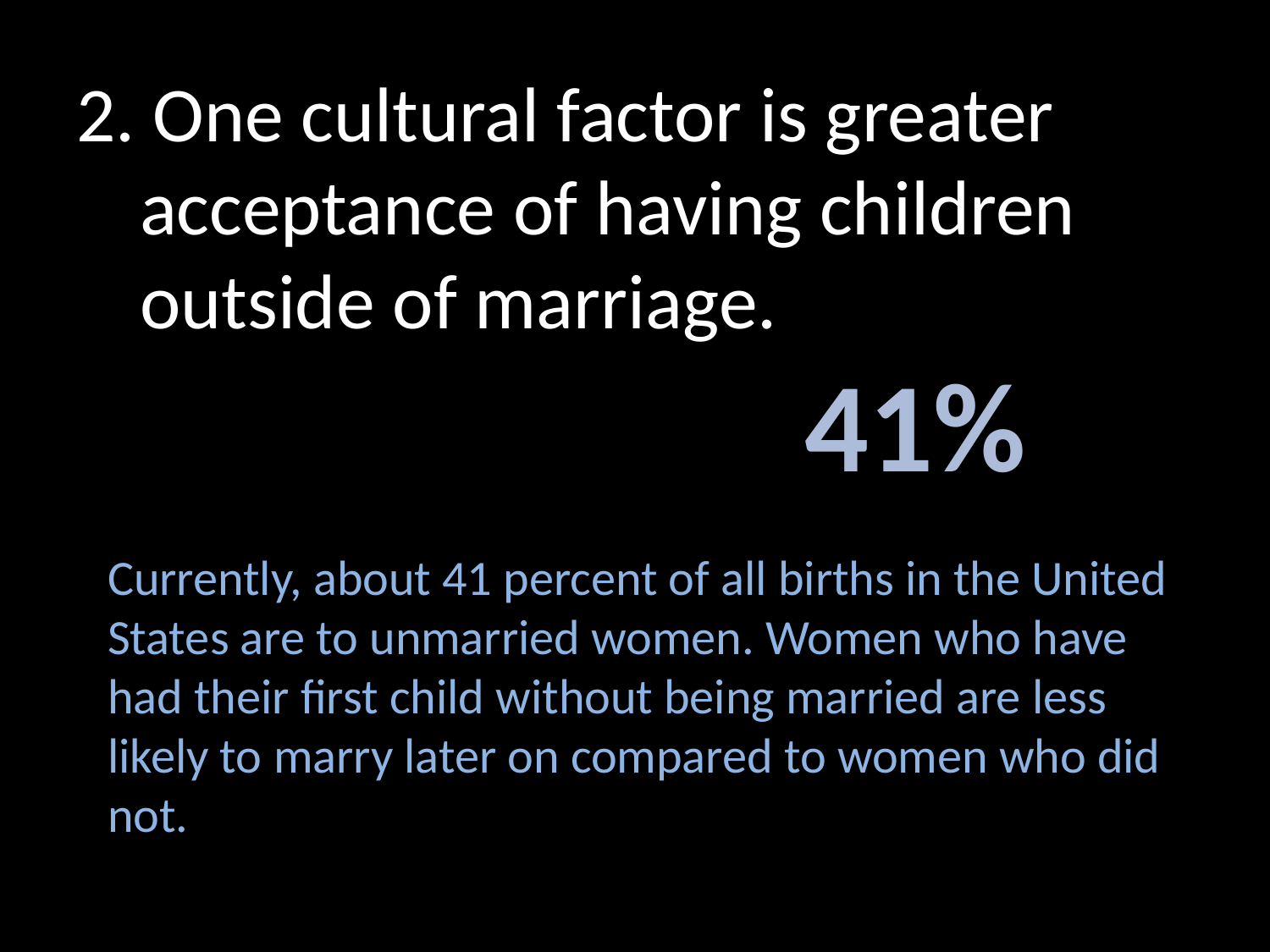

# 2. One cultural factor is greater acceptance of having children outside of marriage.
41%
Currently, about 41 percent of all births in the United States are to unmarried women. Women who have had their first child without being married are less likely to marry later on compared to women who did not.